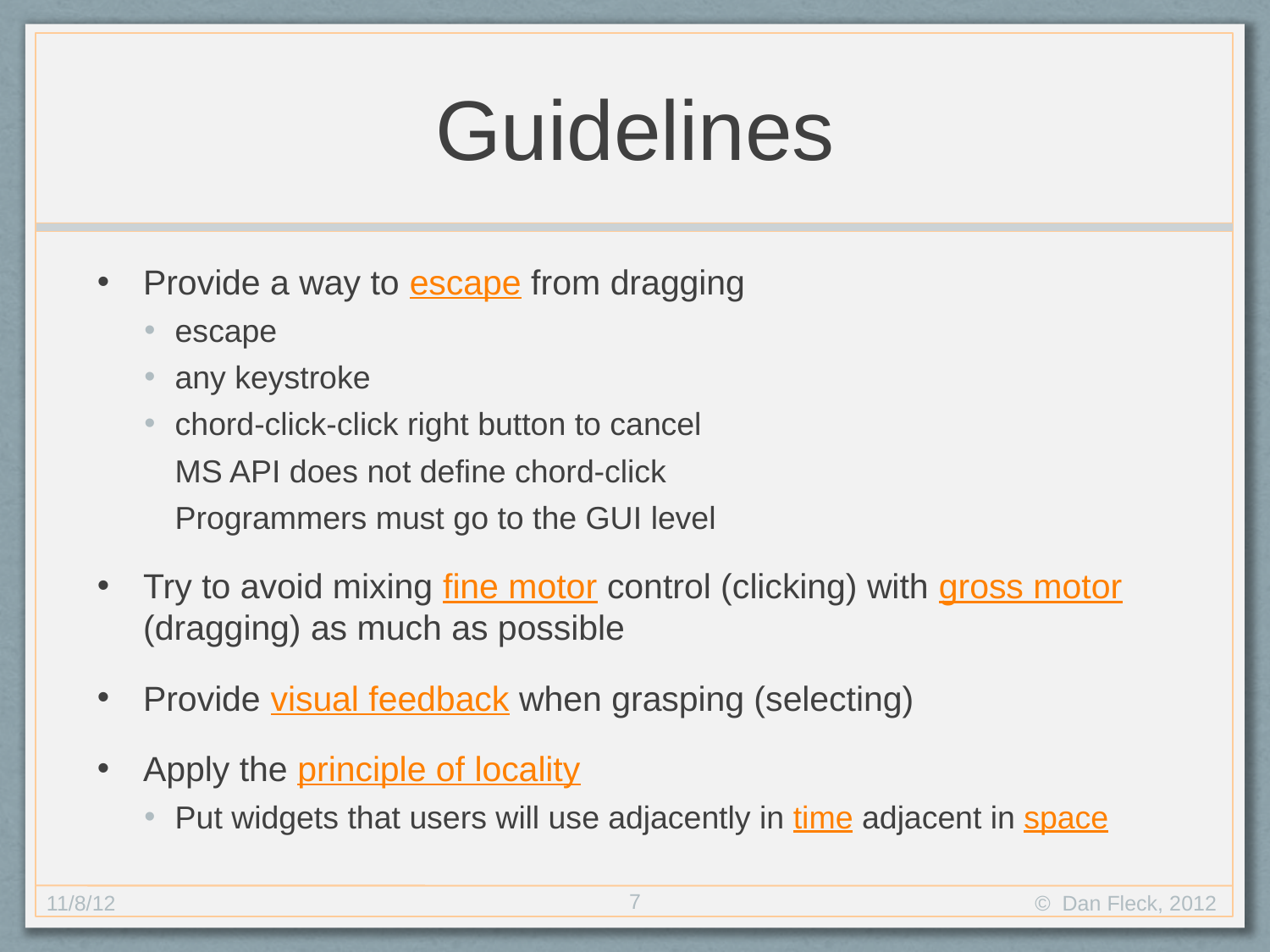

# Guidelines
Provide a way to escape from dragging
escape
any keystroke
chord-click-click right button to cancel
	MS API does not define chord-click
	Programmers must go to the GUI level
Try to avoid mixing fine motor control (clicking) with gross motor (dragging) as much as possible
Provide visual feedback when grasping (selecting)
Apply the principle of locality
Put widgets that users will use adjacently in time adjacent in space
7
11/8/12
©  Dan Fleck, 2012